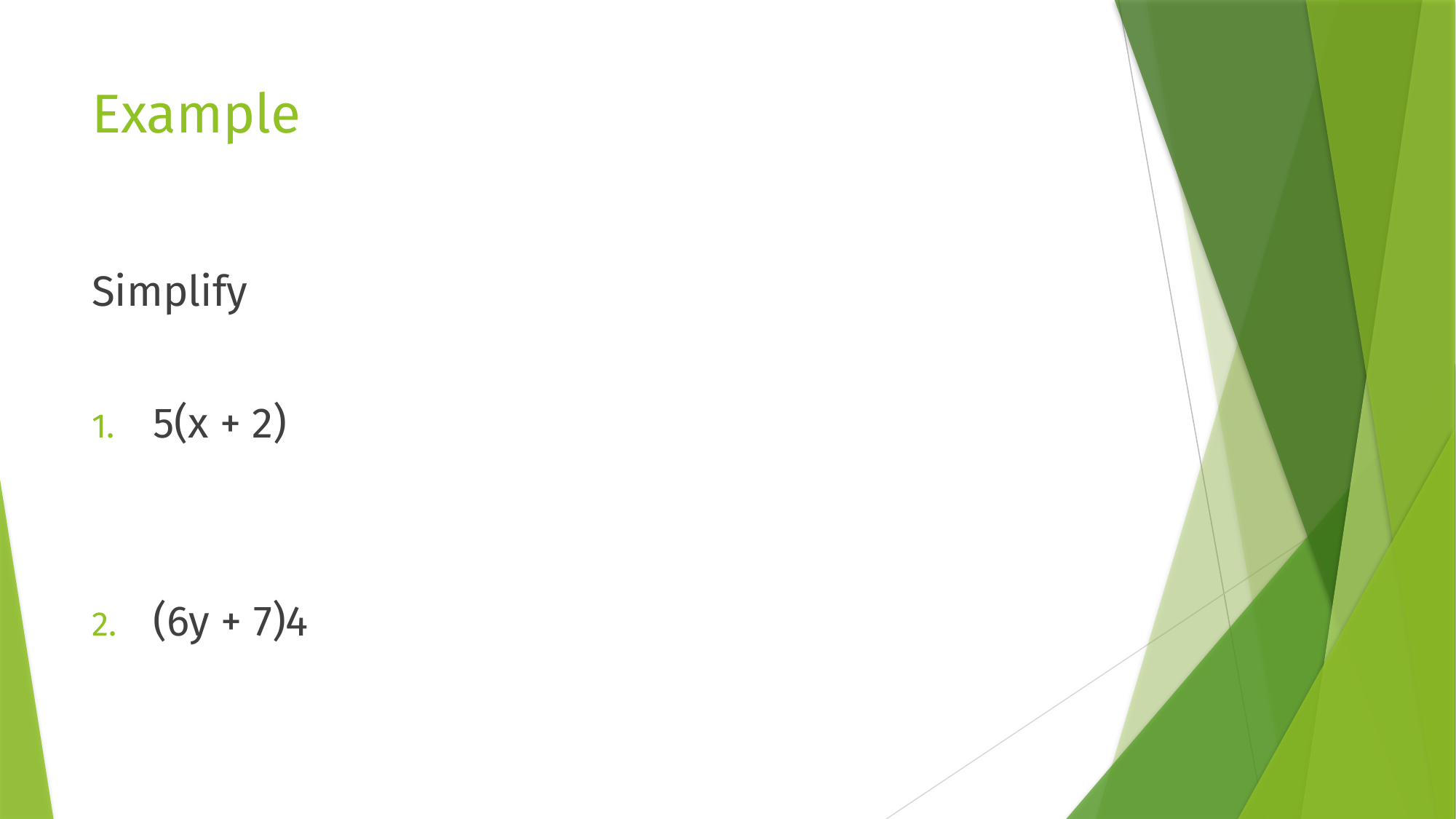

# Example
Simplify

5(x + 2)

(6y + 7)4